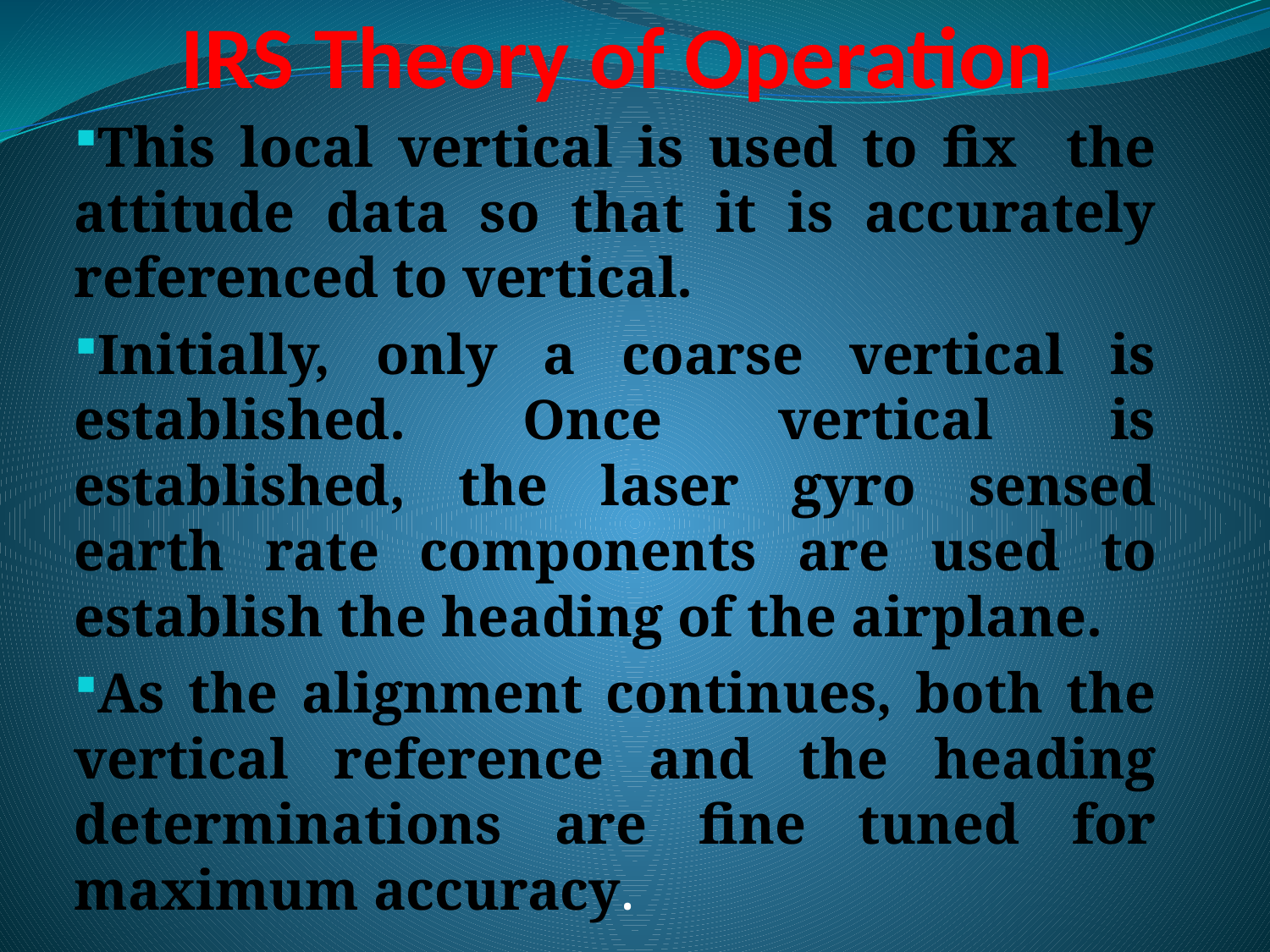

# IRS Theory of Operation
This local vertical is used to fix  the attitude data so that it is accurately referenced to vertical.
Initially, only a coarse vertical is established. Once vertical is established, the laser gyro sensed earth rate components are used to establish the heading of the airplane.
As the alignment continues, both the vertical reference and the heading determinations are fine tuned for maximum accuracy.